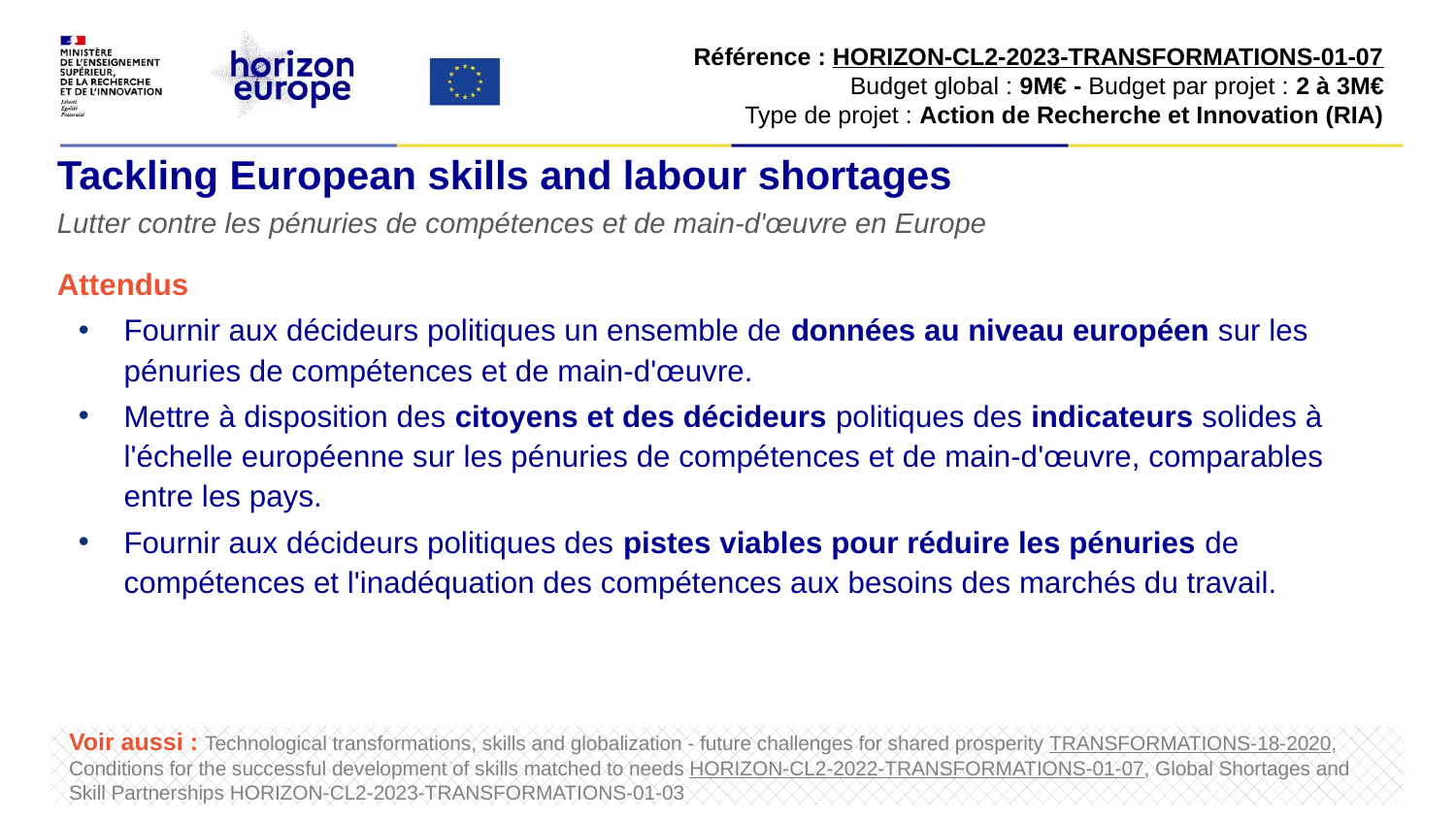

Référence : HORIZON-CL2-2023-TRANSFORMATIONS-01-07​
Budget global : 9M€ - Budget par projet : 2 à 3M€​
Type de projet : Action de Recherche et Innovation (RIA)​
# Tackling European skills and labour shortages
Lutter contre les pénuries de compétences et de main-d'œuvre en Europe
Attendus
Fournir aux décideurs politiques un ensemble de données au niveau européen sur les pénuries de compétences et de main-d'œuvre.
Mettre à disposition des citoyens et des décideurs politiques des indicateurs solides à l'échelle européenne sur les pénuries de compétences et de main-d'œuvre, comparables entre les pays.
Fournir aux décideurs politiques des pistes viables pour réduire les pénuries de compétences et l'inadéquation des compétences aux besoins des marchés du travail.

Voir aussi : Technological transformations, skills and globalization - future challenges for shared prosperity TRANSFORMATIONS-18-2020, Conditions for the successful development of skills matched to needs HORIZON-CL2-2022-TRANSFORMATIONS-01-07, Global Shortages and Skill Partnerships HORIZON-CL2-2023-TRANSFORMATIONS-01-03